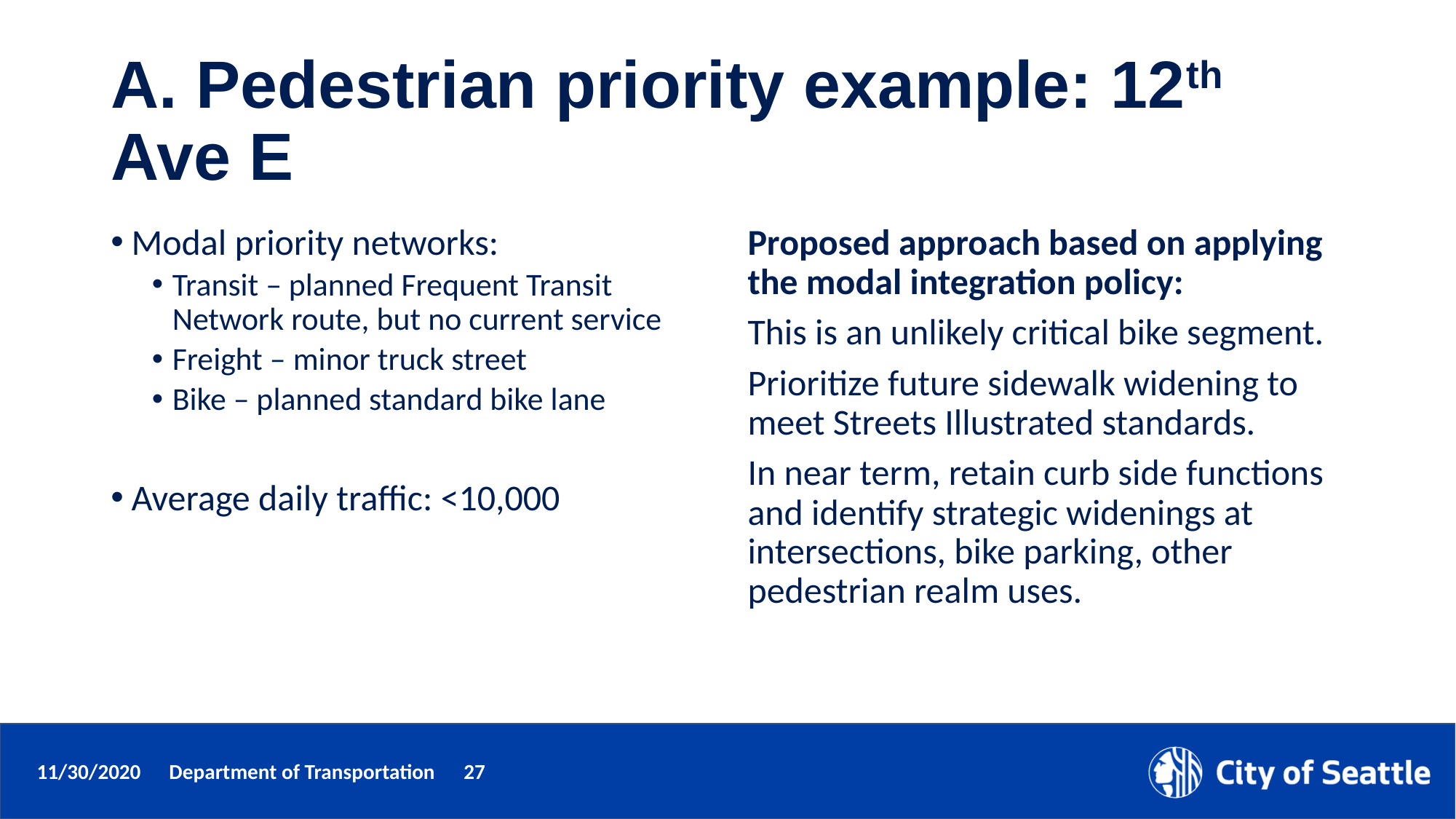

# A. Pedestrian priority example: 12th Ave E
Modal priority networks:
Transit – planned Frequent Transit Network route, but no current service
Freight – minor truck street
Bike – planned standard bike lane

Average daily traffic: <10,000

Proposed approach based on applying the modal integration policy:
This is an unlikely critical bike segment.
Prioritize future sidewalk widening to meet Streets Illustrated standards.
In near term, retain curb side functions and identify strategic widenings at intersections, bike parking, other pedestrian realm uses.